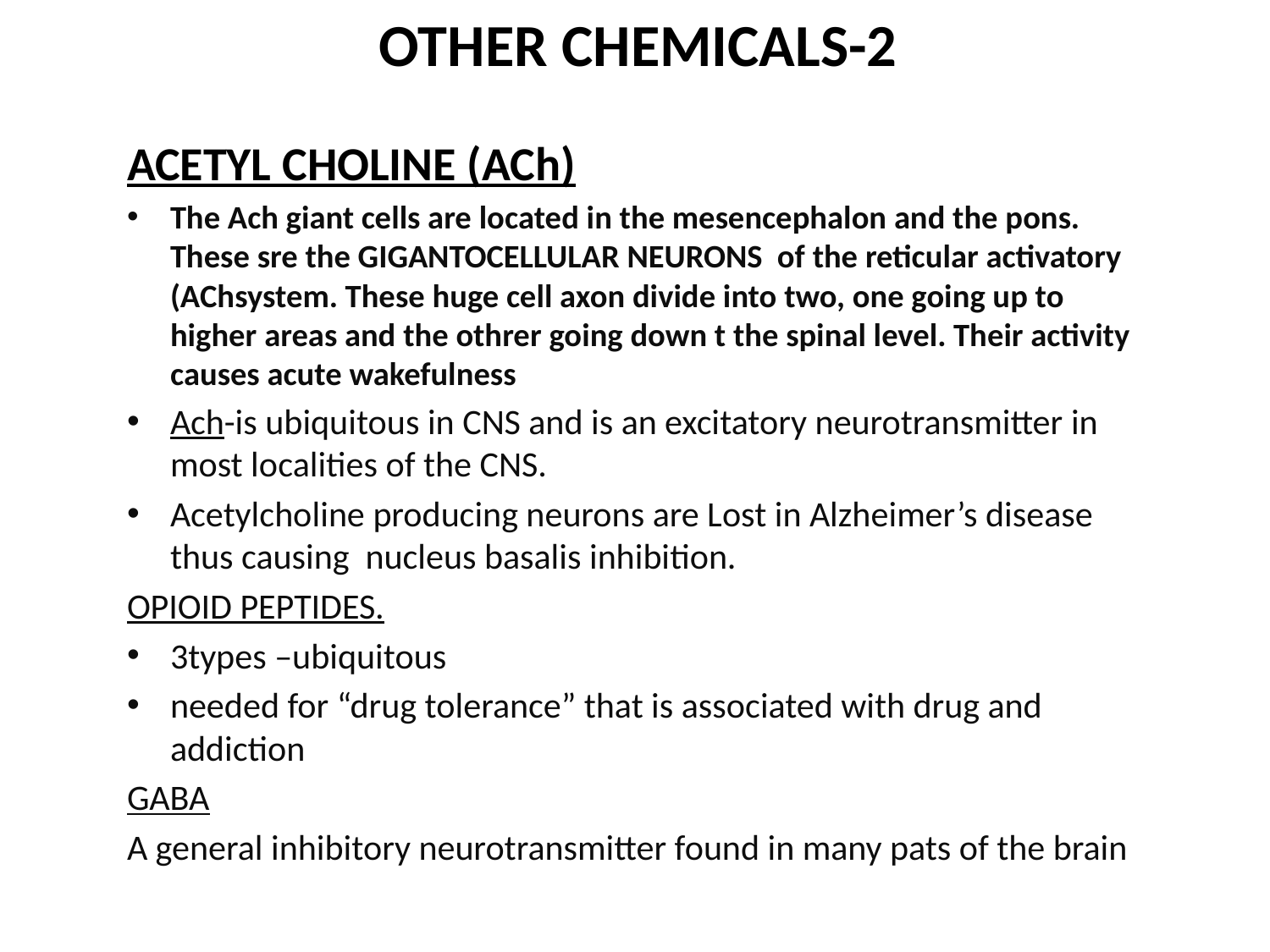

# OTHER CHEMICALS-2
ACETYL CHOLINE (ACh)
The Ach giant cells are located in the mesencephalon and the pons. These sre the GIGANTOCELLULAR NEURONS  of the reticular activatory  (AChsystem. These huge cell axon divide into two, one going up to higher areas and the othrer going down t the spinal level. Their activity causes acute wakefulness
Ach-is ubiquitous in CNS and is an excitatory neurotransmitter in most localities of the CNS.
Acetylcholine producing neurons are Lost in Alzheimer’s disease thus causing  nucleus basalis inhibition.
OPIOID PEPTIDES.
3types –ubiquitous
needed for “drug tolerance” that is associated with drug and addiction
GABA
A general inhibitory neurotransmitter found in many pats of the brain